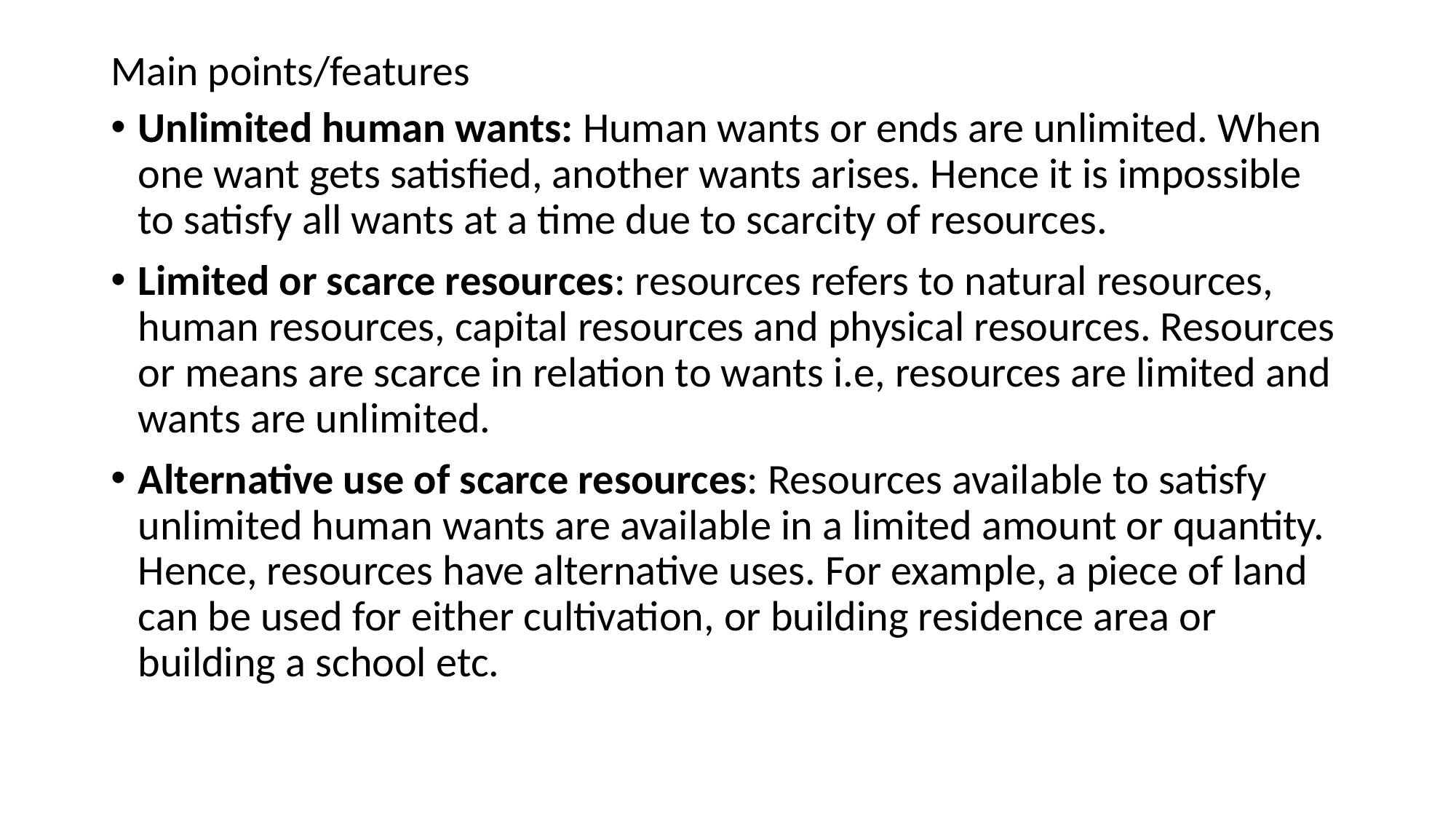

# Main points/features
Unlimited human wants: Human wants or ends are unlimited. When one want gets satisfied, another wants arises. Hence it is impossible to satisfy all wants at a time due to scarcity of resources.
Limited or scarce resources: resources refers to natural resources, human resources, capital resources and physical resources. Resources or means are scarce in relation to wants i.e, resources are limited and wants are unlimited.
Alternative use of scarce resources: Resources available to satisfy unlimited human wants are available in a limited amount or quantity. Hence, resources have alternative uses. For example, a piece of land can be used for either cultivation, or building residence area or building a school etc.